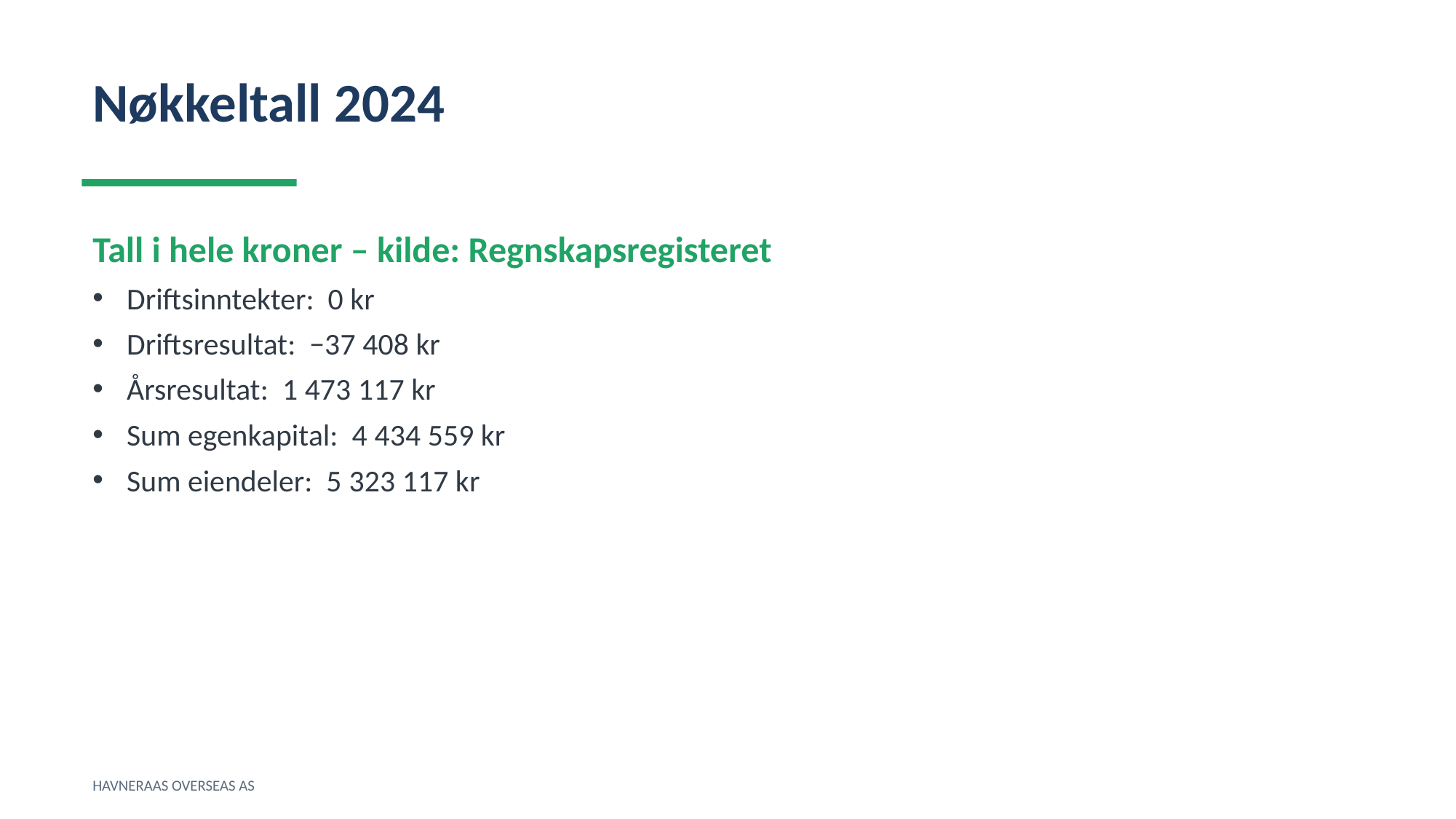

Nøkkeltall 2024

Tall i hele kroner – kilde: Regnskapsregisteret
Driftsinntekter:  0 kr
Driftsresultat:  −37 408 kr
Årsresultat:  1 473 117 kr
Sum egenkapital:  4 434 559 kr
Sum eiendeler:  5 323 117 kr
HAVNERAAS OVERSEAS AS